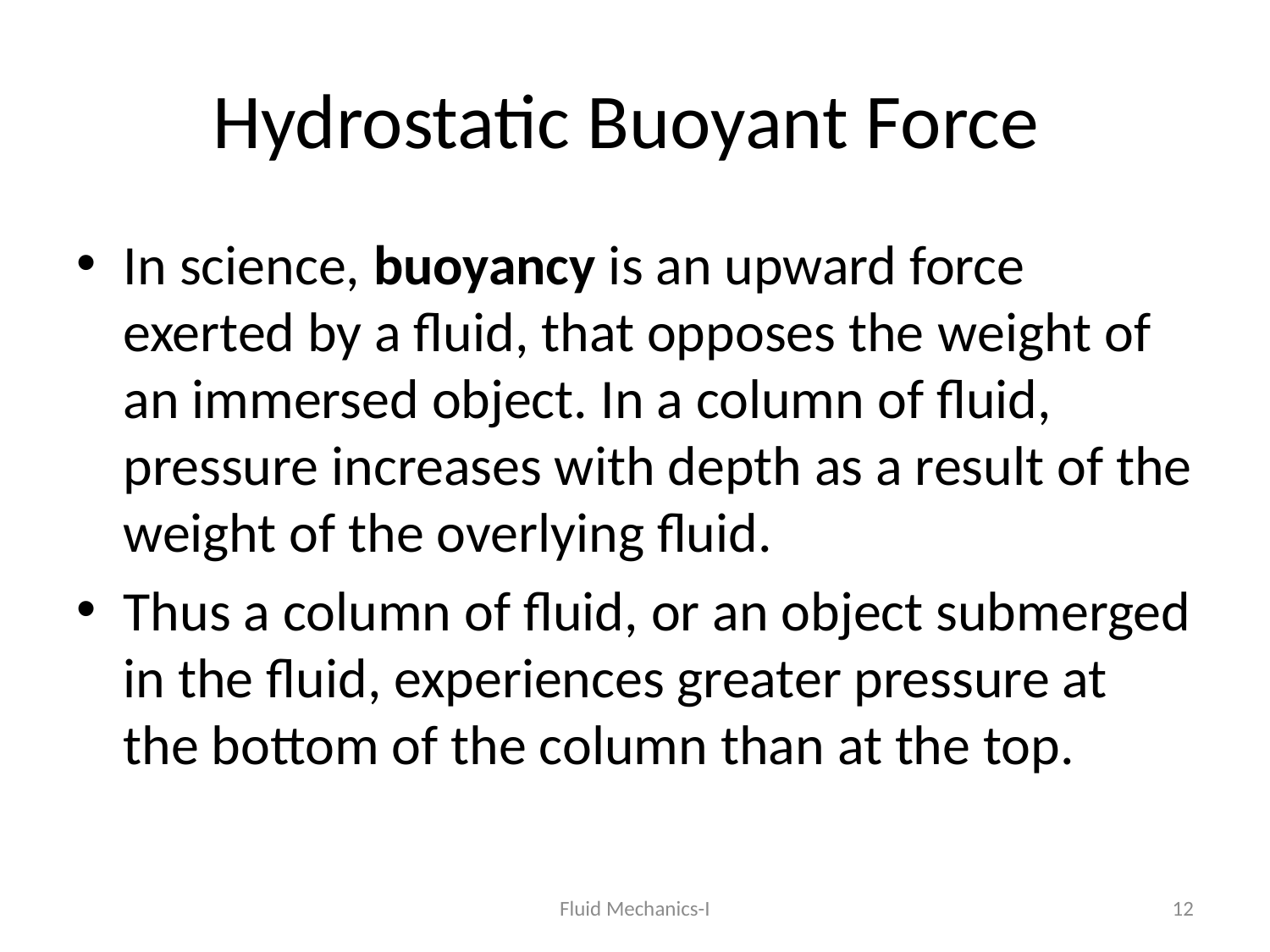

# Hydrostatic Buoyant Force
In science, buoyancy is an upward force exerted by a fluid, that opposes the weight of an immersed object. In a column of fluid, pressure increases with depth as a result of the weight of the overlying fluid.
Thus a column of fluid, or an object submerged in the fluid, experiences greater pressure at the bottom of the column than at the top.
Fluid Mechanics-I
12